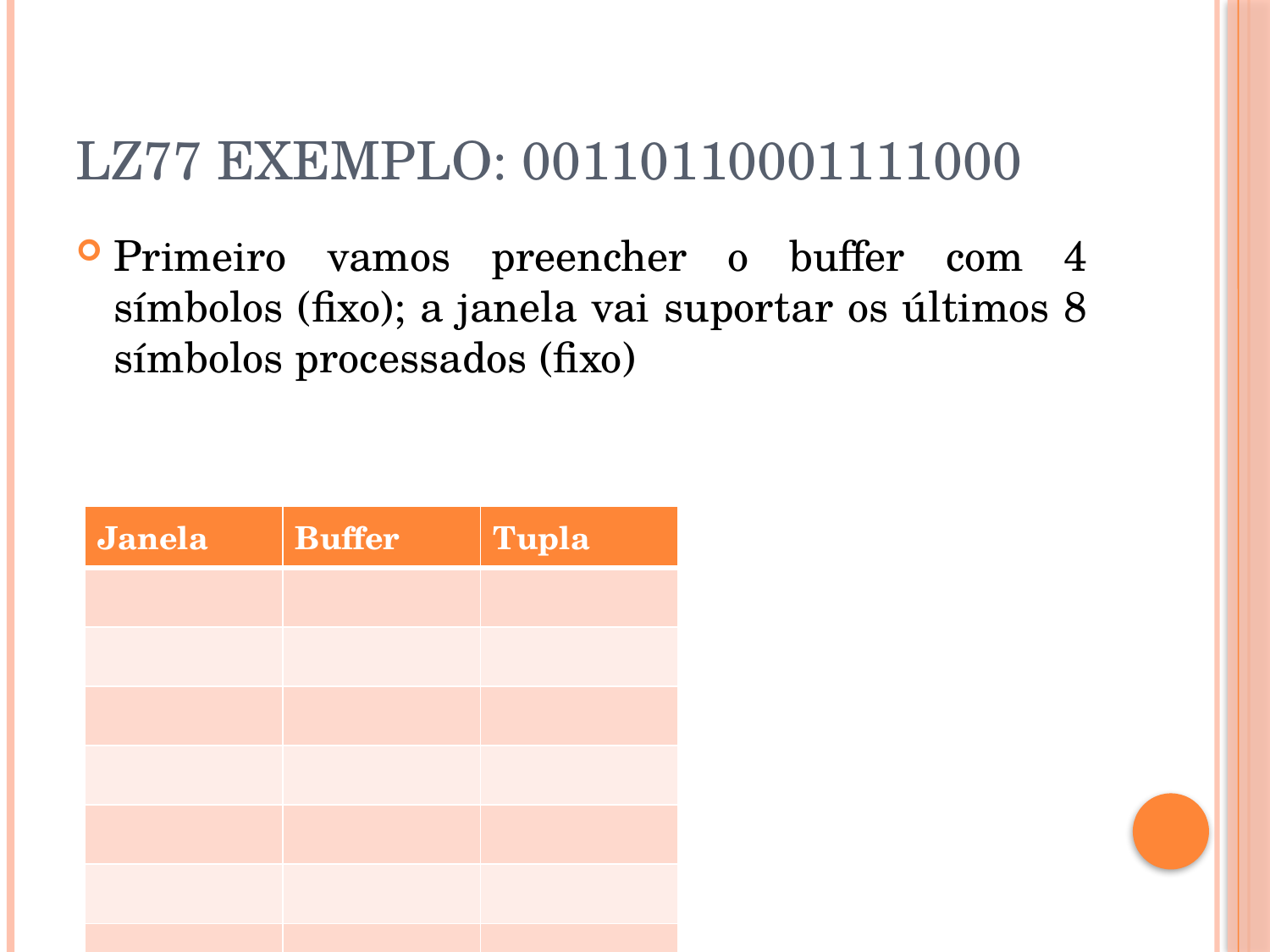

# LZ77 Exemplo: 00110110001111000
Primeiro vamos preencher o buffer com 4 símbolos (fixo); a janela vai suportar os últimos 8 símbolos processados (fixo)
| Janela | Buffer | Tupla |
| --- | --- | --- |
|  |  |  |
|  |  |  |
|  |  |  |
|  |  |  |
|  |  |  |
|  |  |  |
|  |  |  |